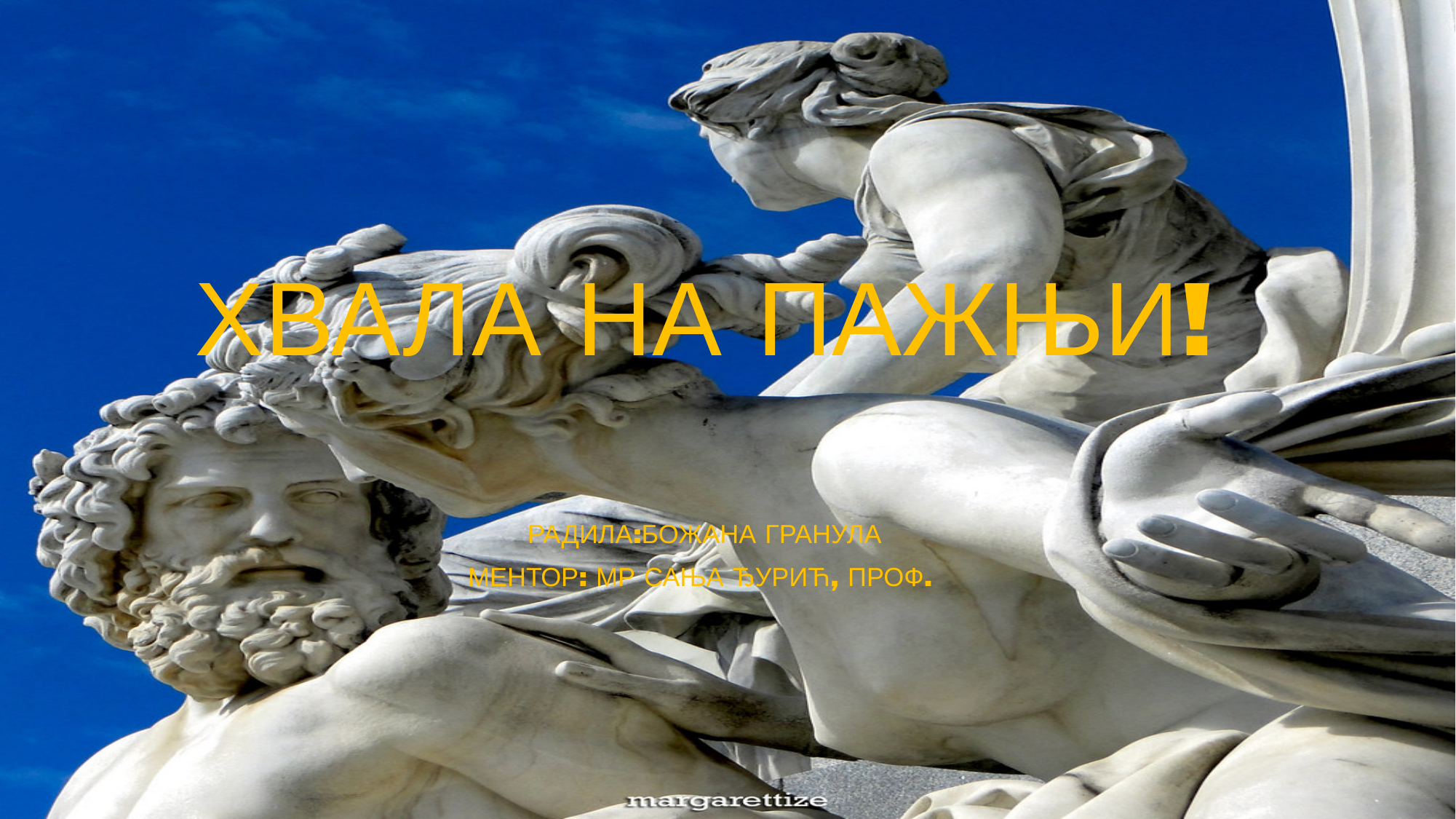

ХВАЛА НА ПАЖЊИ!

РАДИЛА:БОЖАНА ГРАНУЛА
МЕНТОР: МР САЊА ЂУРИЋ, ПРОФ.